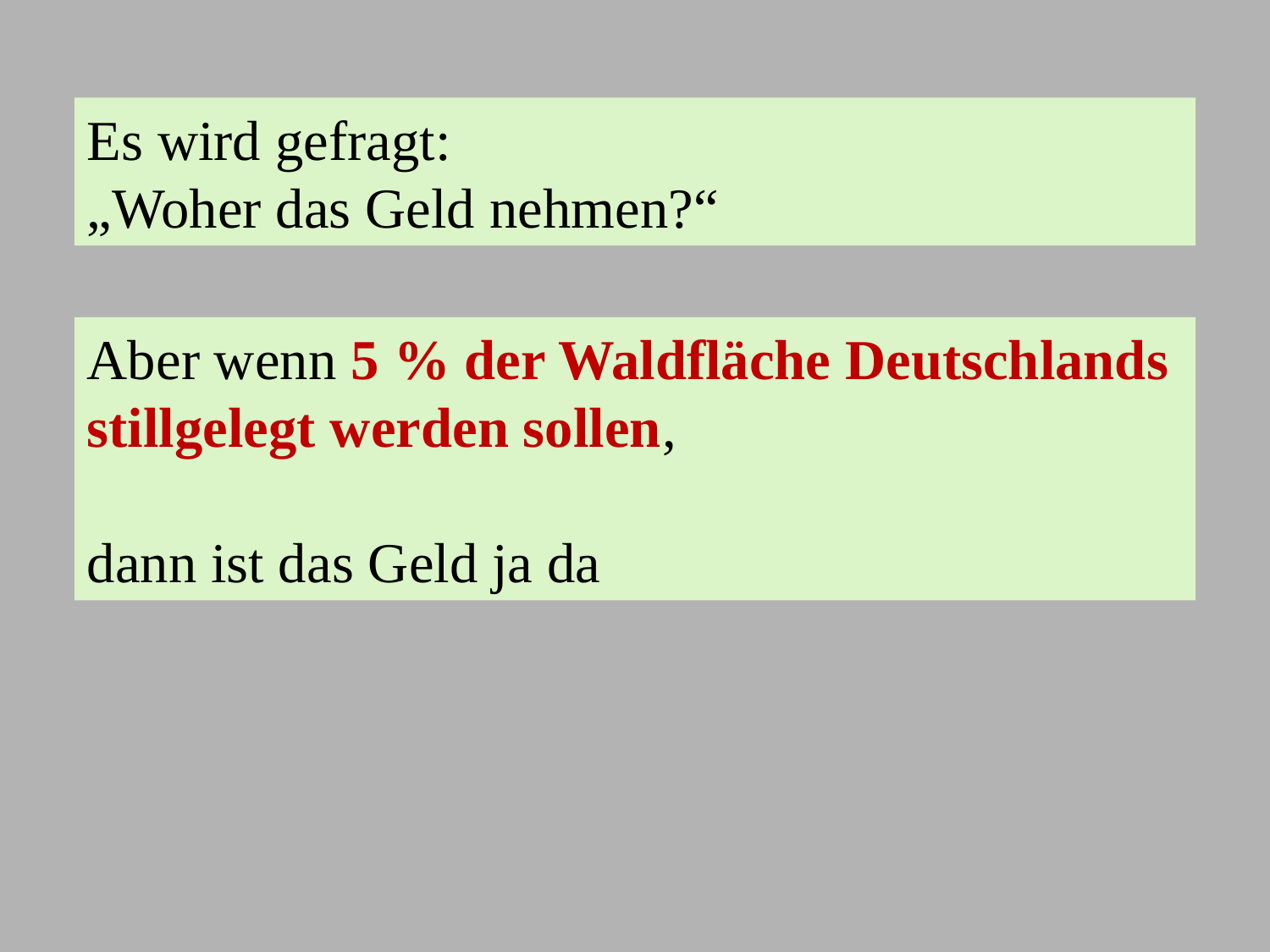

Es wird gefragt:
„Woher das Geld nehmen?“
Aber wenn 5 % der Waldfläche Deutschlands stillgelegt werden sollen,

dann ist das Geld ja da